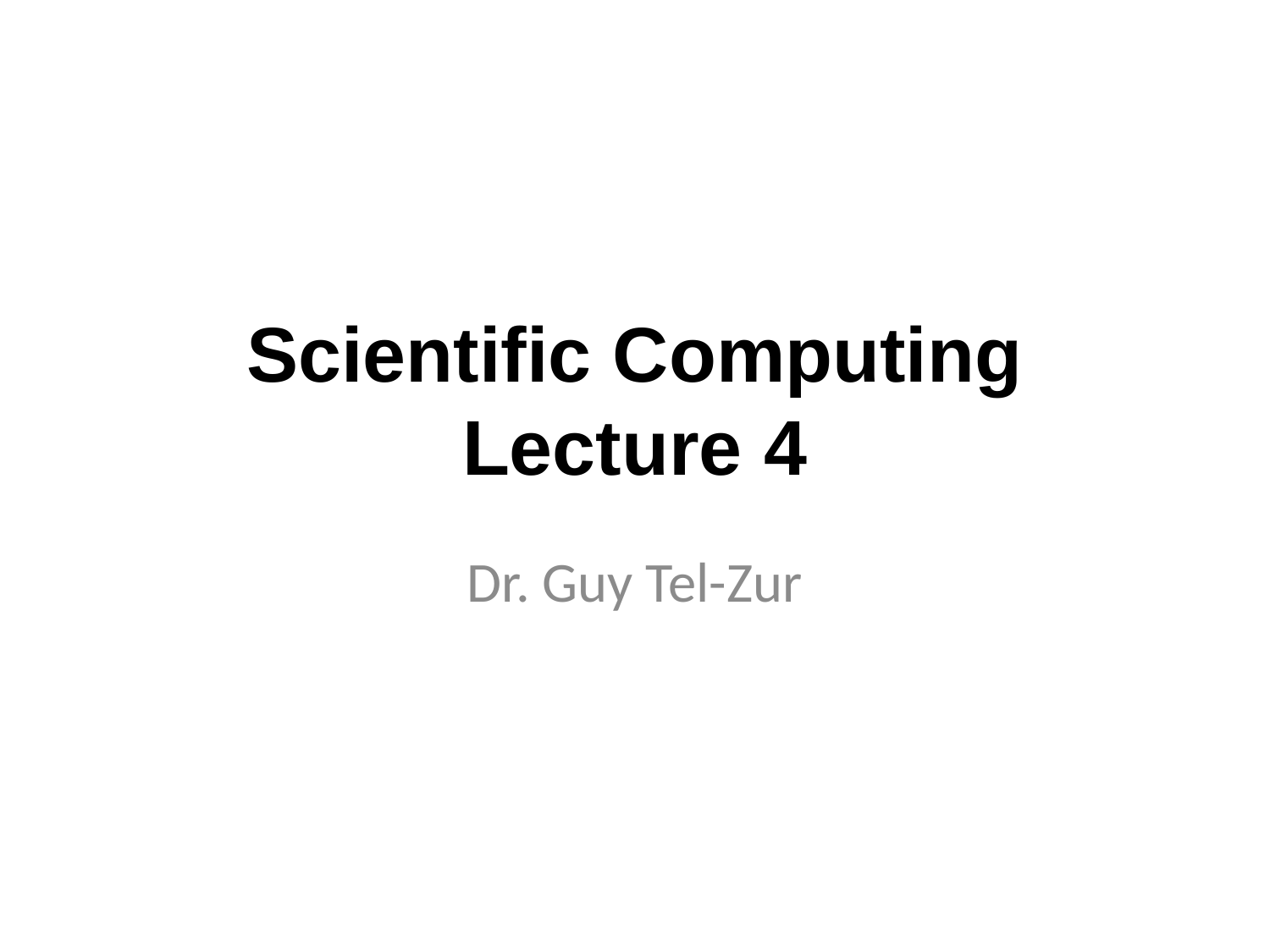

# Scientific Computing Lecture 4
Dr. Guy Tel-Zur